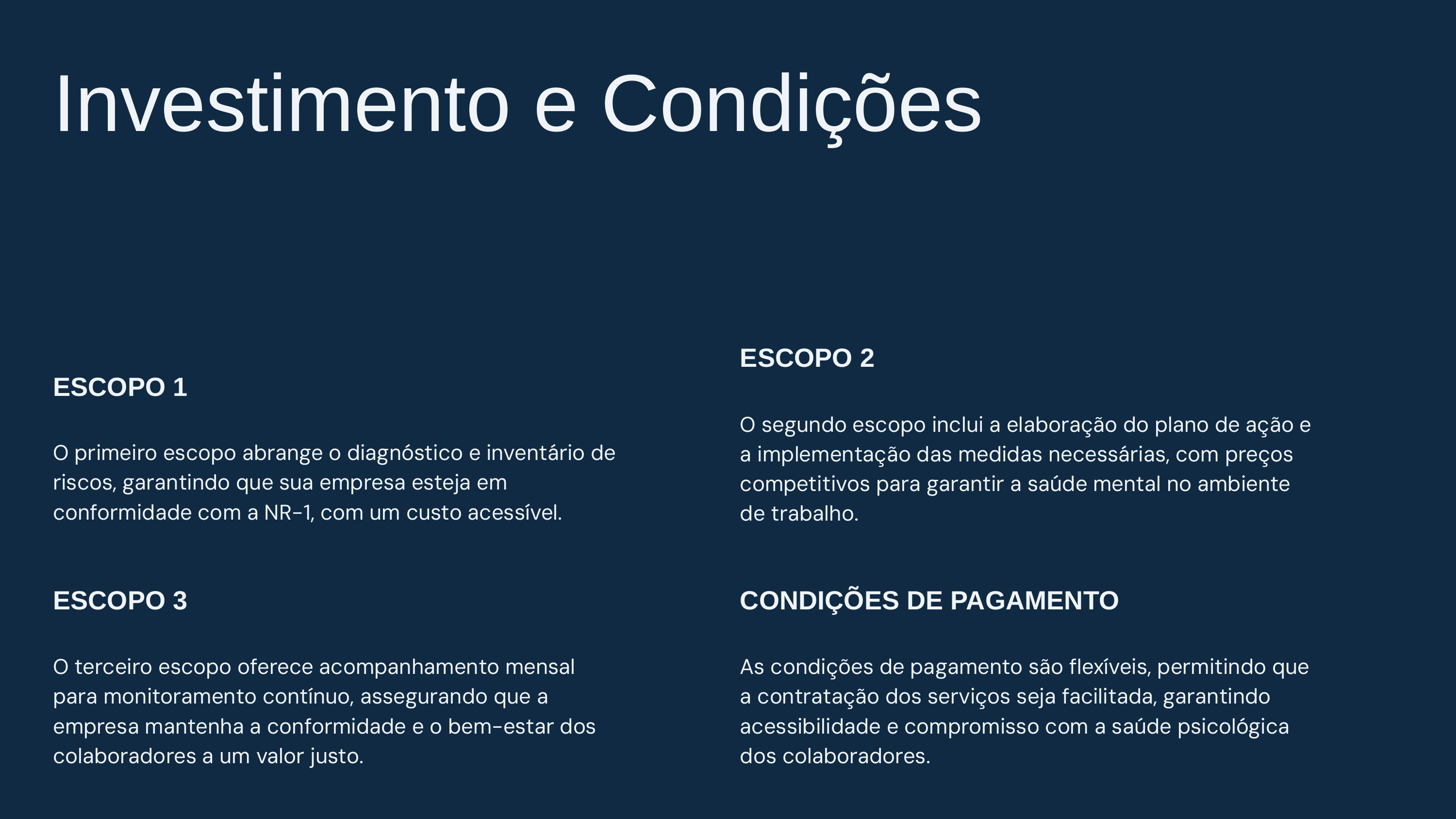

Investimento e Condições
ESCOPO 2
O segundo escopo inclui a elaboração do plano de ação e a implementação das medidas necessárias, com preços competitivos para garantir a saúde mental no ambiente de trabalho.
ESCOPO 1
O primeiro escopo abrange o diagnóstico e inventário de riscos, garantindo que sua empresa esteja em conformidade com a NR-1, com um custo acessível.
ESCOPO 3
O terceiro escopo oferece acompanhamento mensal para monitoramento contínuo, assegurando que a empresa mantenha a conformidade e o bem-estar dos colaboradores a um valor justo.
CONDIÇÕES DE PAGAMENTO
As condições de pagamento são flexíveis, permitindo que a contratação dos serviços seja facilitada, garantindo acessibilidade e compromisso com a saúde psicológica dos colaboradores.